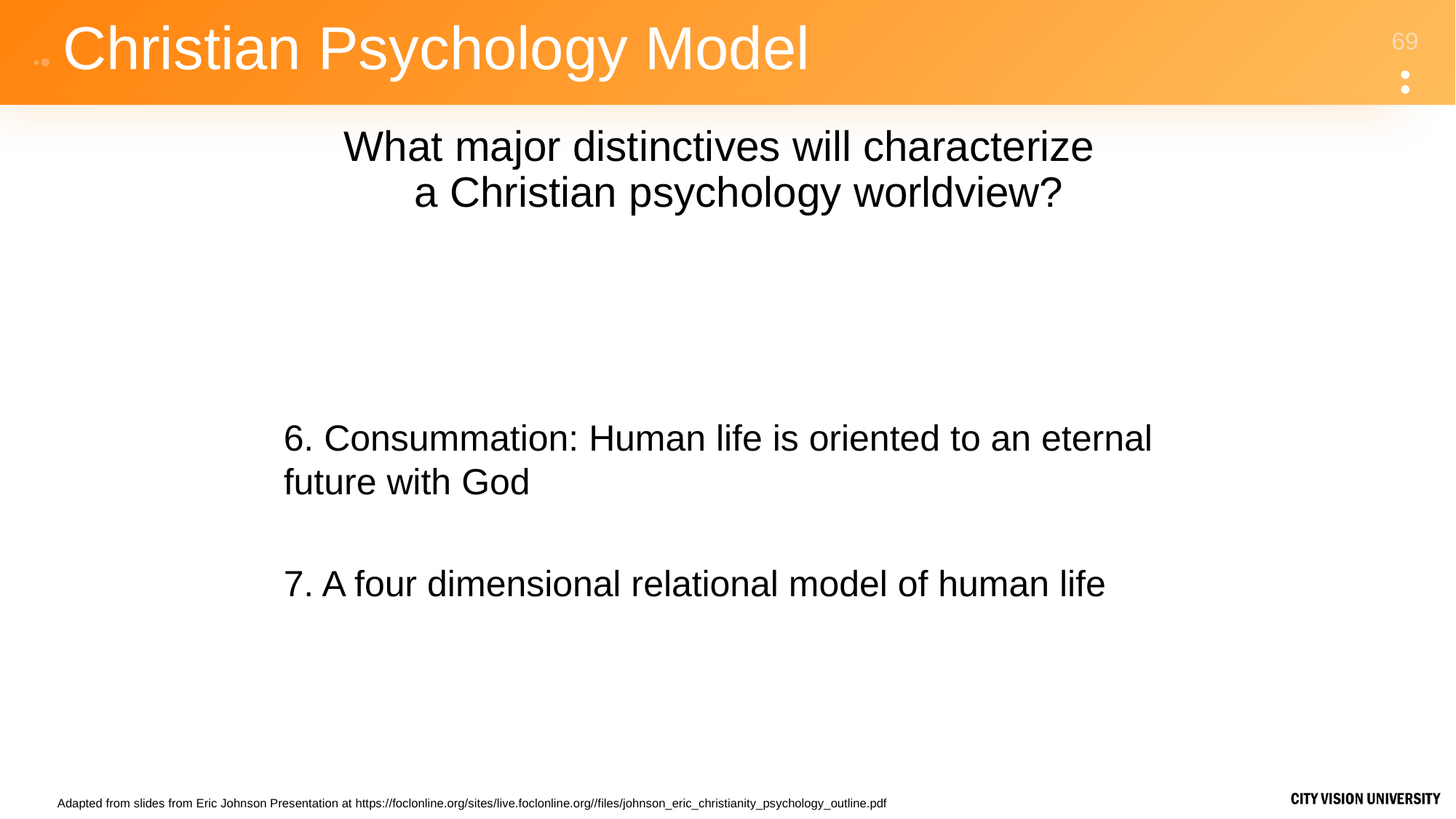

# Christian Psychology Model
What major distinctives will characterize
a Christian psychology worldview?
6. Consummation: Human life is oriented to an eternal future with God
7. A four dimensional relational model of human life
Adapted from slides from Eric Johnson Presentation at https://foclonline.org/sites/live.foclonline.org//files/johnson_eric_christianity_psychology_outline.pdf